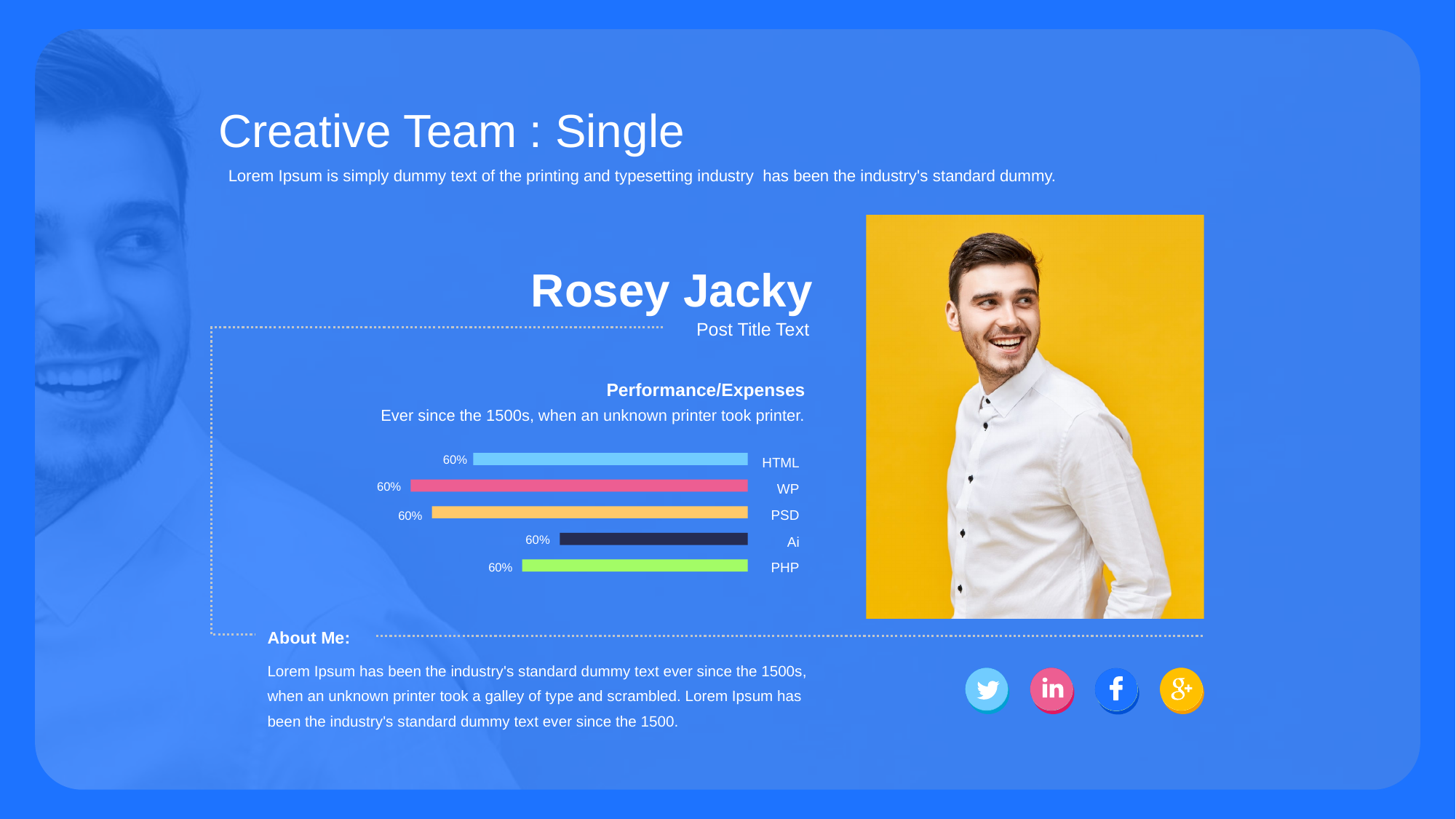

Creative Team : Single
Lorem Ipsum is simply dummy text of the printing and typesetting industry  has been the industry's standard dummy.

Rosey Jacky
Post Title Text

Performance/Expenses
Ever since the 1500s, when an unknown printer took printer.
HTML
WP
PSD
Ai
PHP
60%

60%

60%

60%

60%

About Me:
Lorem Ipsum has been the industry's standard dummy text ever since the 1500s, when an unknown printer took a galley of type and scrambled. Lorem Ipsum has been the industry's standard dummy text ever since the 1500.